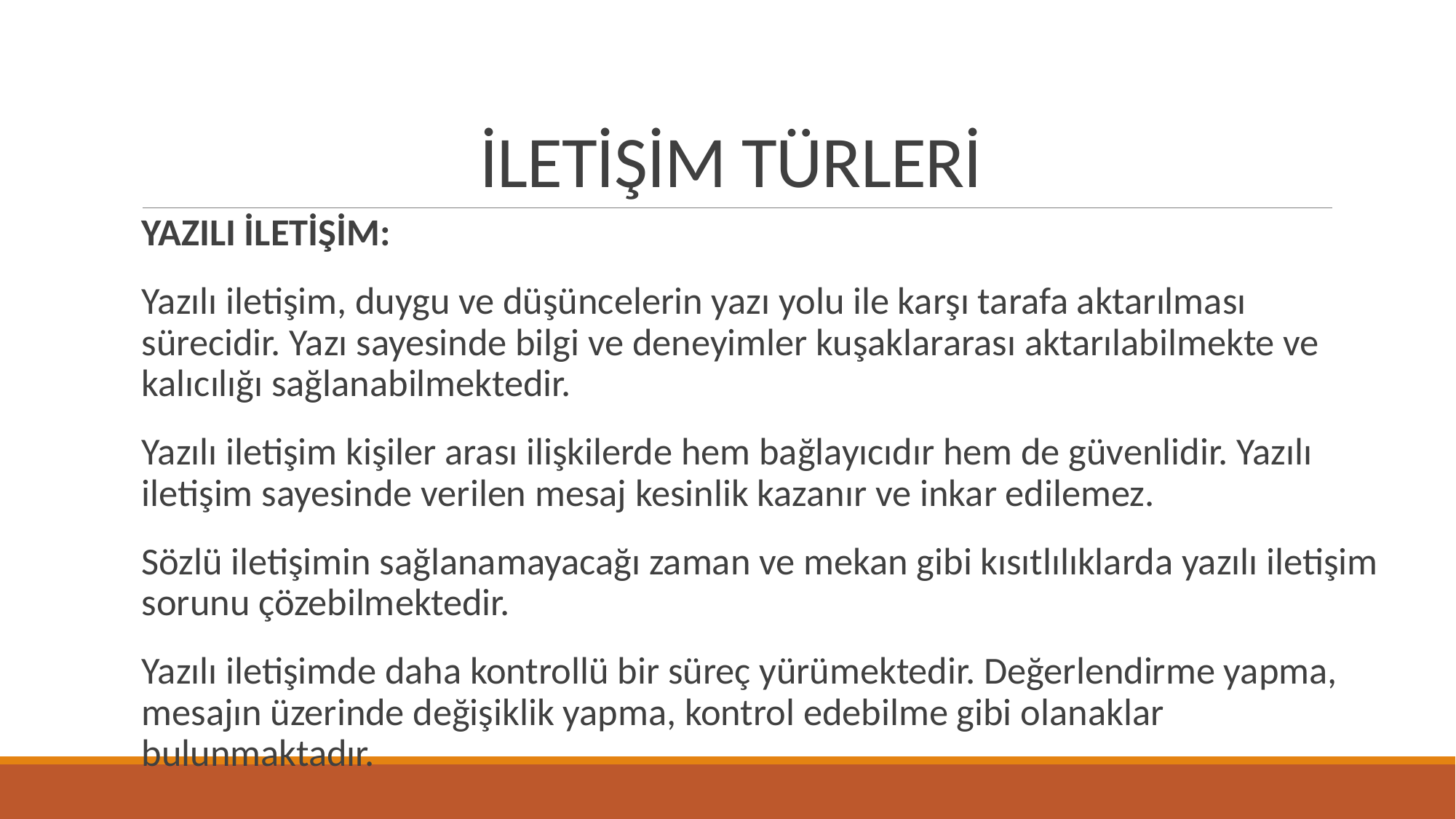

# İLETİŞİM TÜRLERİ
YAZILI İLETİŞİM:
Yazılı iletişim, duygu ve düşüncelerin yazı yolu ile karşı tarafa aktarılması sürecidir. Yazı sayesinde bilgi ve deneyimler kuşaklararası aktarılabilmekte ve kalıcılığı sağlanabilmektedir.
Yazılı iletişim kişiler arası ilişkilerde hem bağlayıcıdır hem de güvenlidir. Yazılı iletişim sayesinde verilen mesaj kesinlik kazanır ve inkar edilemez.
Sözlü iletişimin sağlanamayacağı zaman ve mekan gibi kısıtlılıklarda yazılı iletişim sorunu çözebilmektedir.
Yazılı iletişimde daha kontrollü bir süreç yürümektedir. Değerlendirme yapma,  mesajın üzerinde değişiklik yapma, kontrol edebilme gibi olanaklar bulunmaktadır.